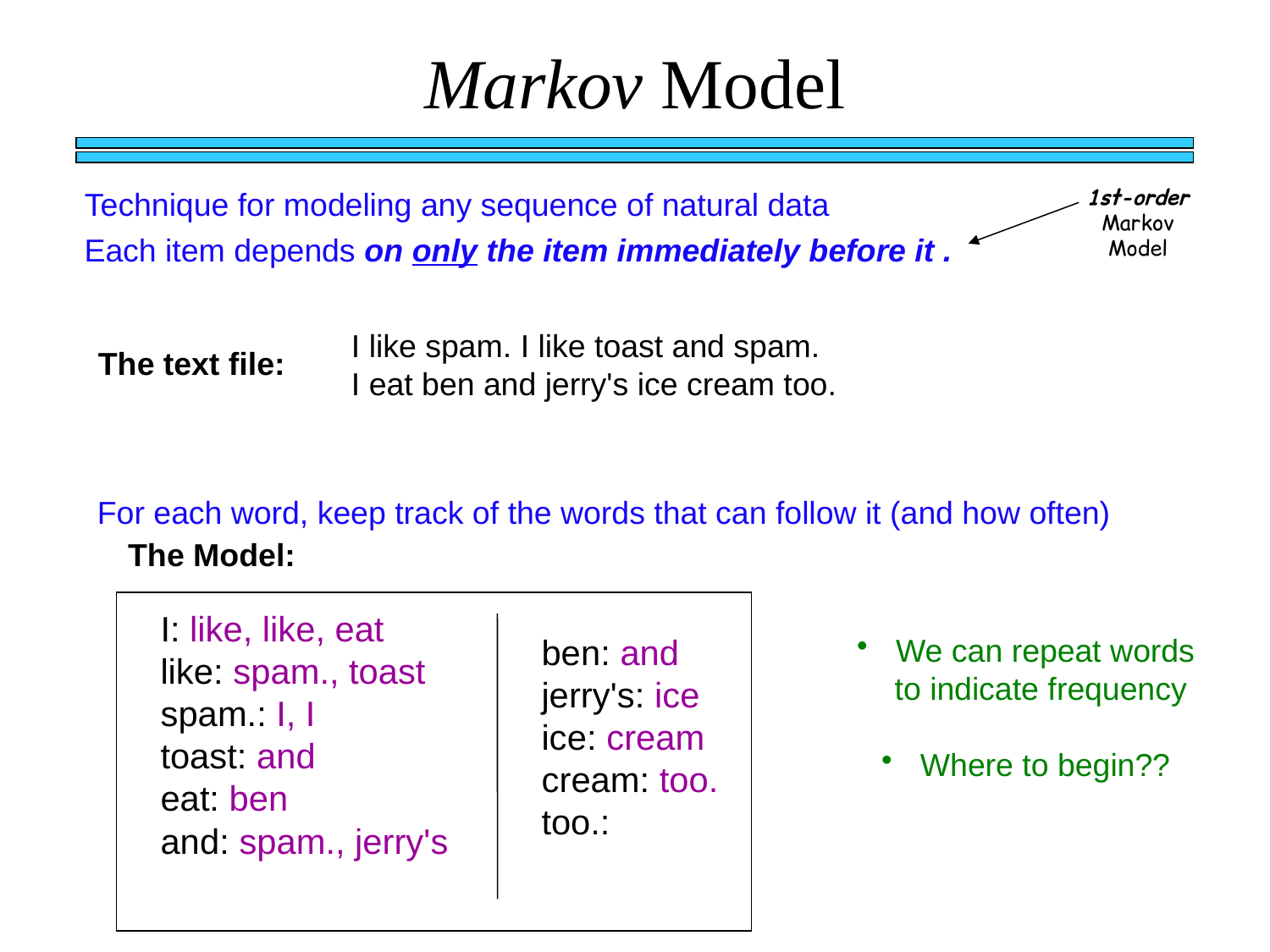

Markov Model

Technique for modeling any sequence of natural data
1st-order Markov Model

Each item depends on only the item immediately before it .
I like spam. I like toast and spam.
I eat ben and jerry's ice cream too.
The text file:
For each word, keep track of the words that can follow it (and how often)
The Model:

I: like, like, eat
like: spam., toast
spam.: I, I
toast: and
eat: ben
and: spam., jerry's

ben: and
jerry's: ice
ice: cream
cream: too.
too.:

 We can repeat words
to indicate frequency

 Where to begin??